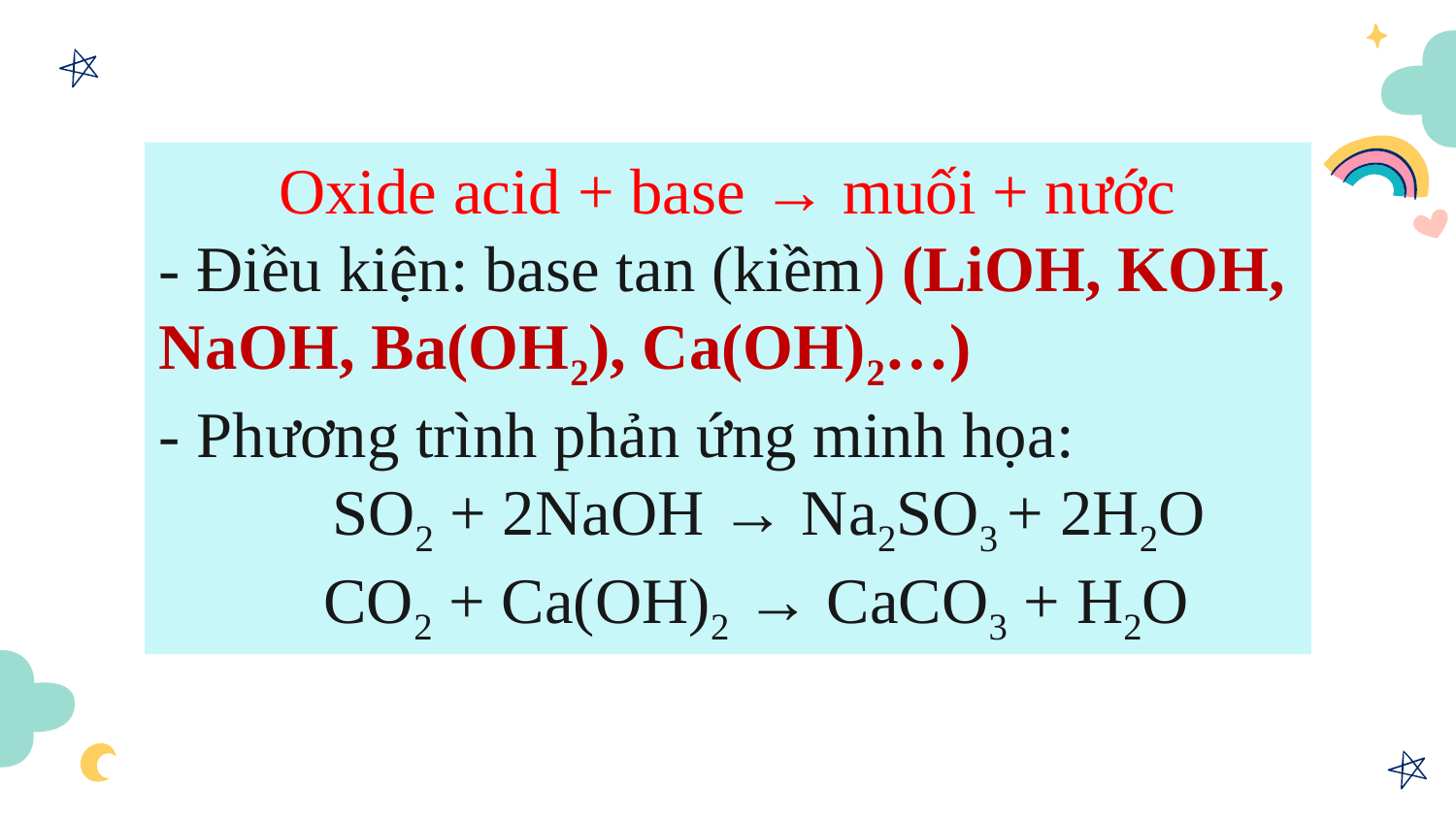

Oxide acid + base → muối + nước
- Điều kiện: base tan (kiềm) (LiOH, KOH, NaOH, Ba(OH2), Ca(OH)2…)
- Phương trình phản ứng minh họa:
     SO2 + 2NaOH → Na2SO3 + 2H2O
      CO2 + Ca(OH)2 → CaCO3 + H2O